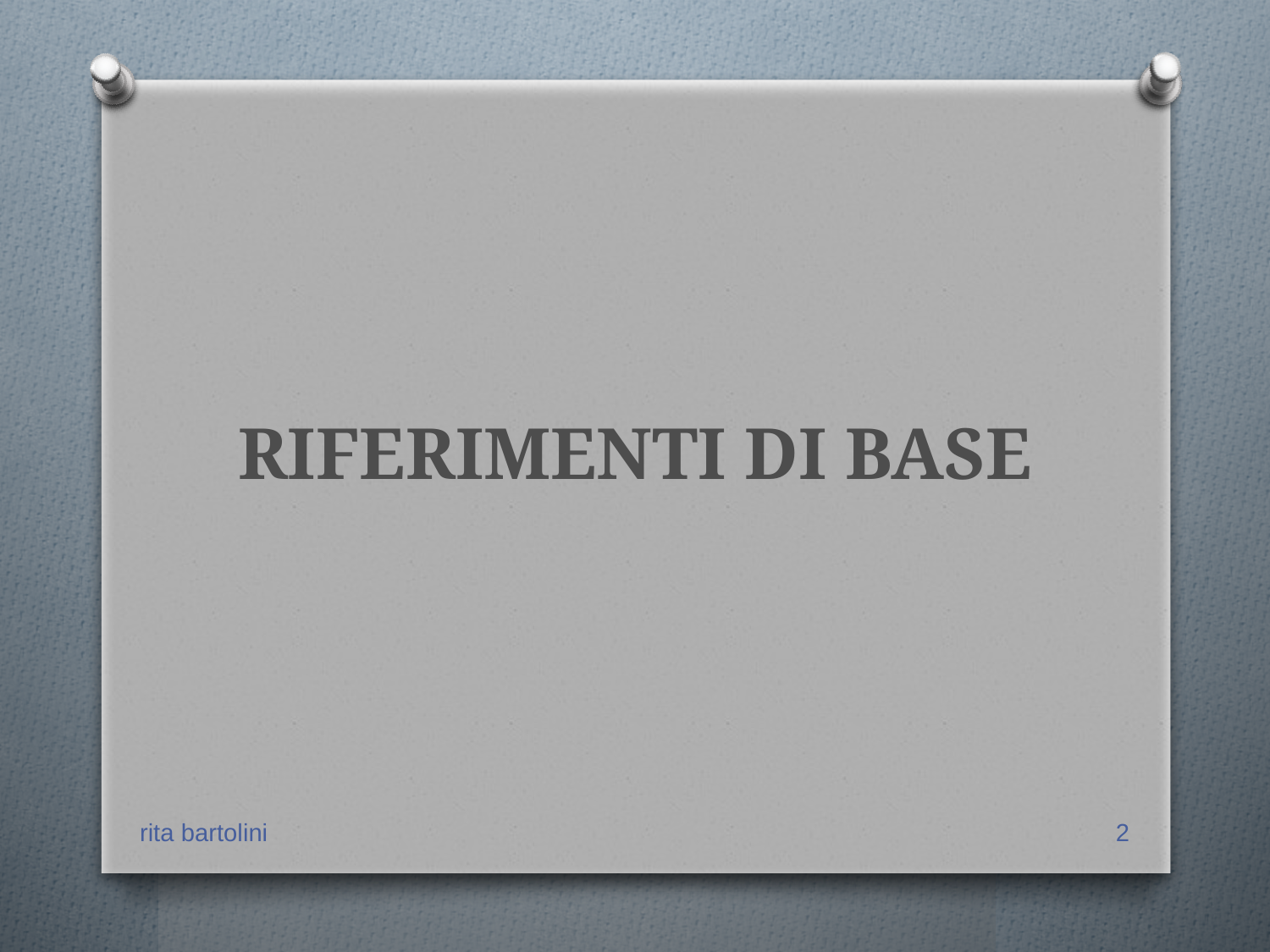

# RIFERIMENTI DI BASE
rita bartolini
2